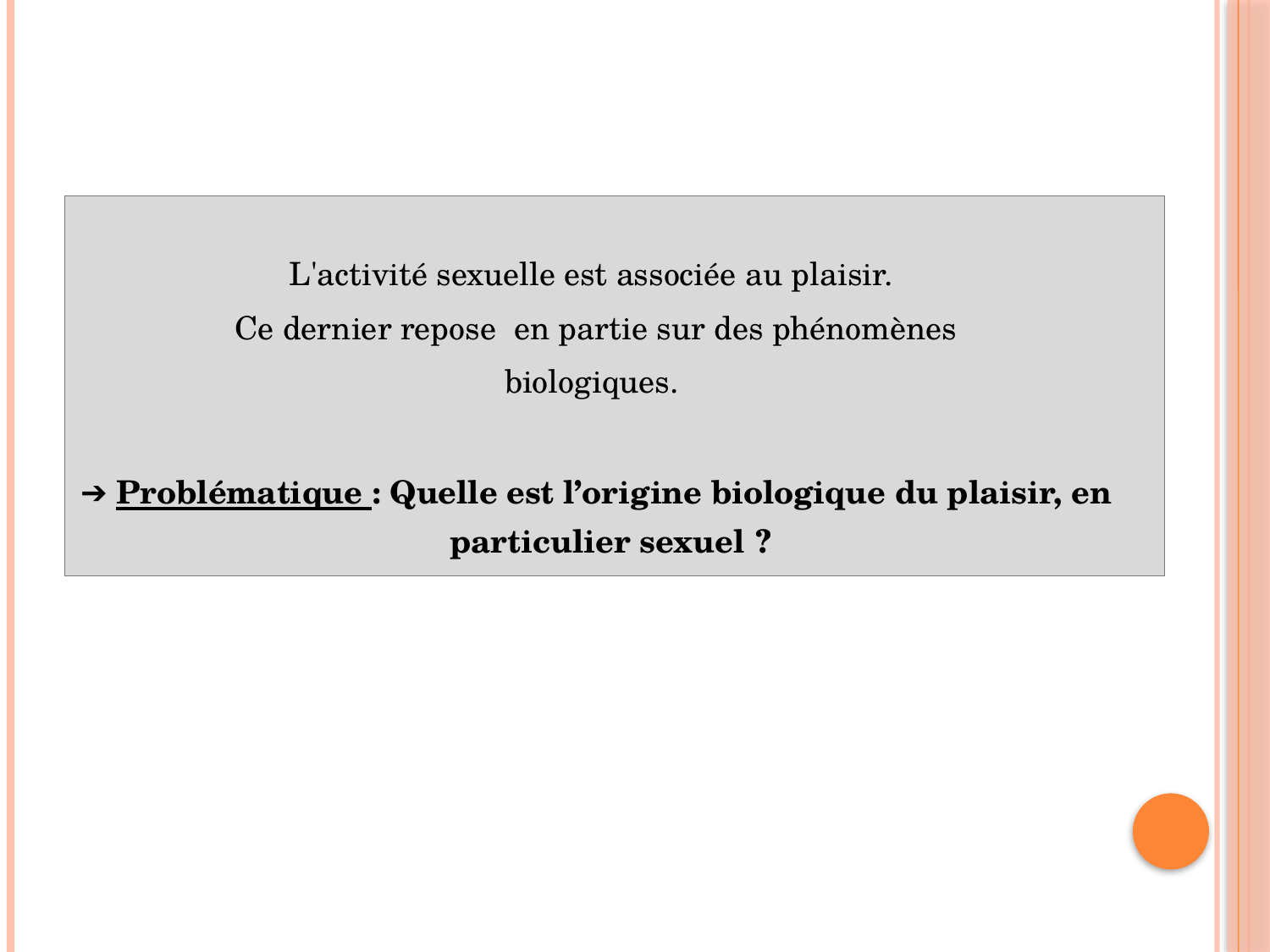

L'activité sexuelle est associée au plaisir.
Ce dernier repose  en partie sur des phénomènes
biologiques.

➔ Problématique : Quelle est l’origine biologique du plaisir, en particulier sexuel ?